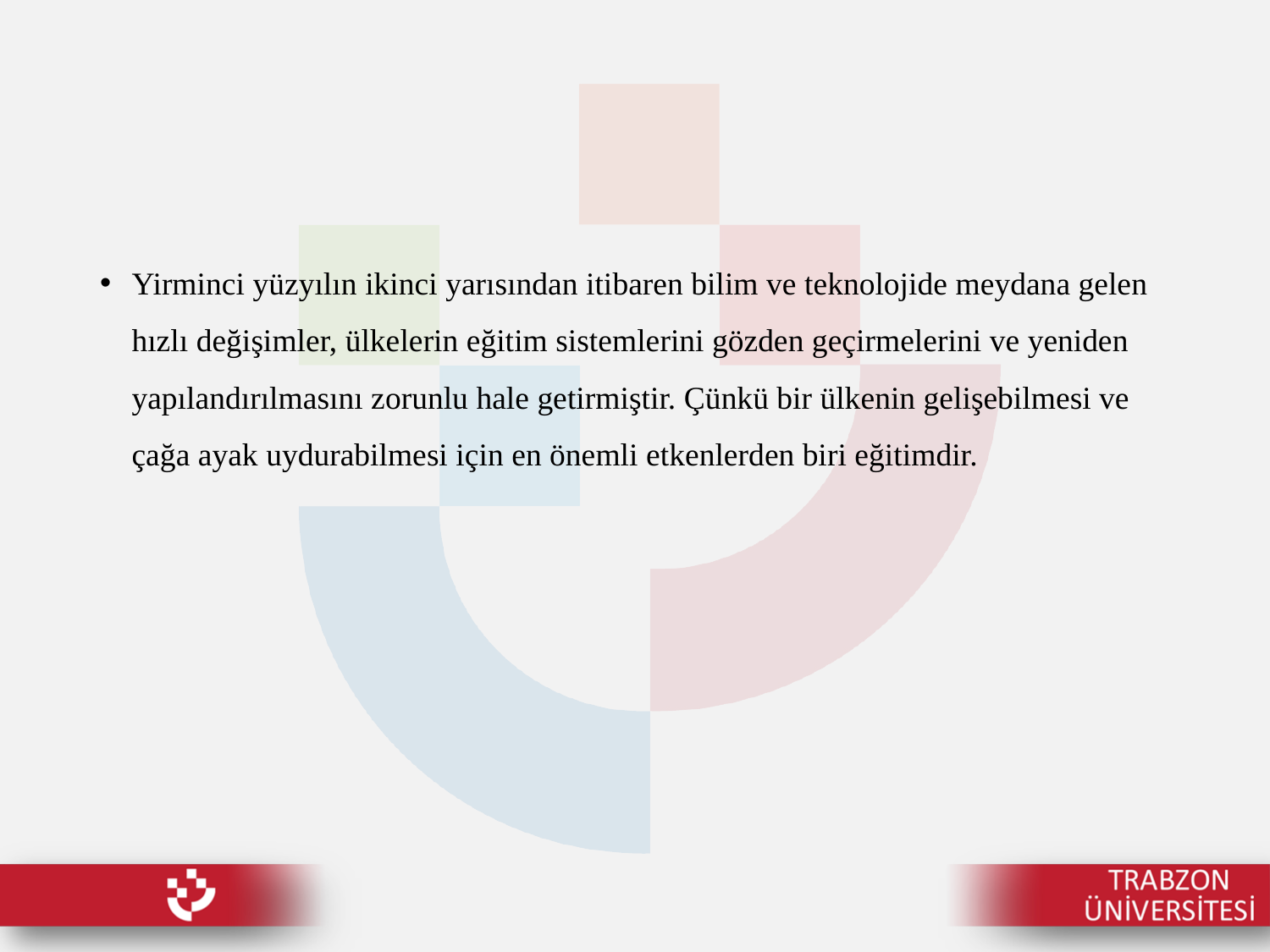

Yirminci yüzyılın ikinci yarısından itibaren bilim ve teknolojide meydana gelen hızlı değişimler, ülkelerin eğitim sistemlerini gözden geçirmelerini ve yeniden yapılandırılmasını zorunlu hale getirmiştir. Çünkü bir ülkenin gelişebilmesi ve çağa ayak uydurabilmesi için en önemli etkenlerden biri eğitimdir.